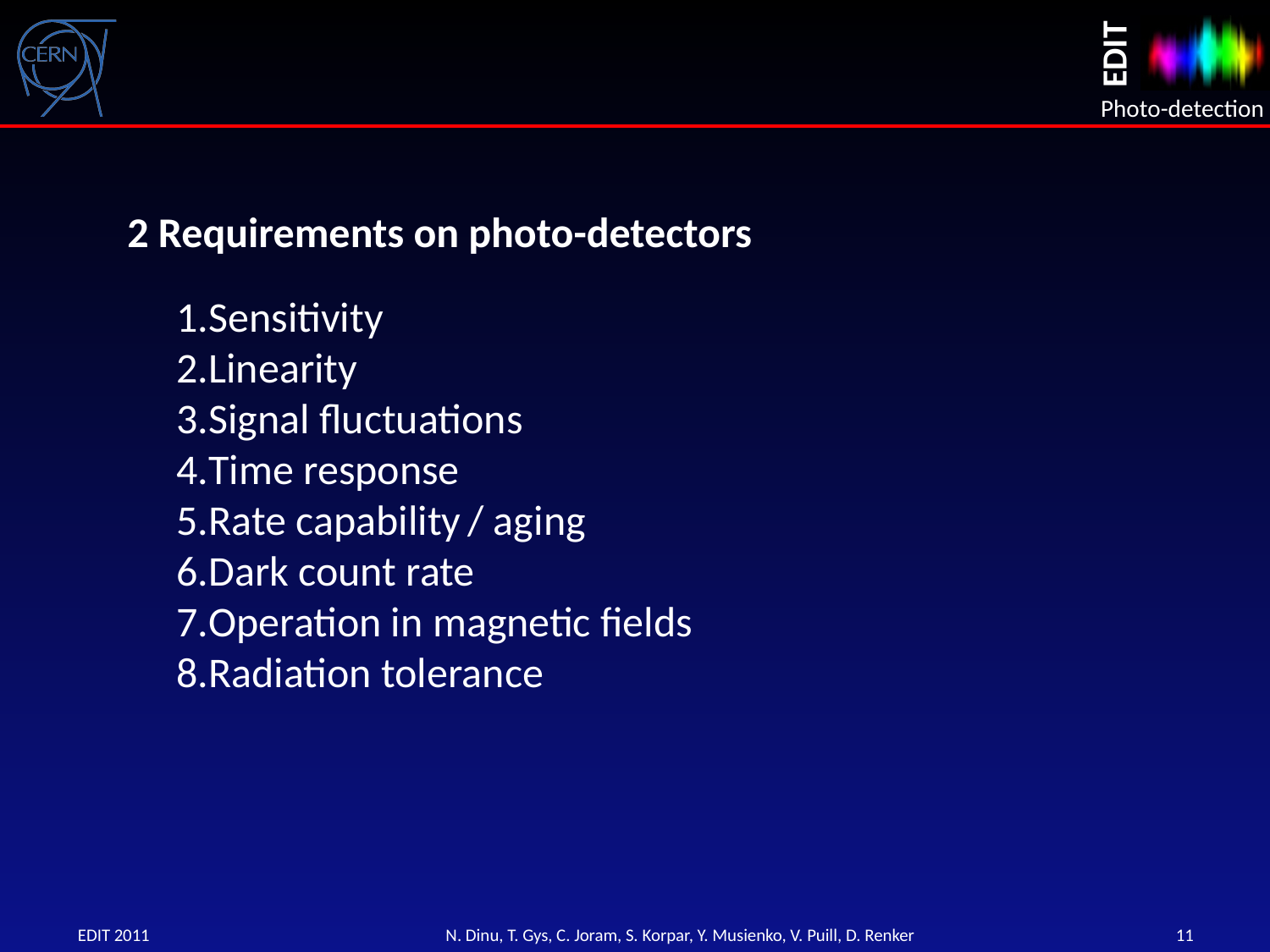

2 Requirements on photo-detectors

Sensitivity
Linearity
Signal fluctuations
Time response
Rate capability / aging
Dark count rate
Operation in magnetic fields
Radiation tolerance
11
EDIT 2011
N. Dinu, T. Gys, C. Joram, S. Korpar, Y. Musienko, V. Puill, D. Renker